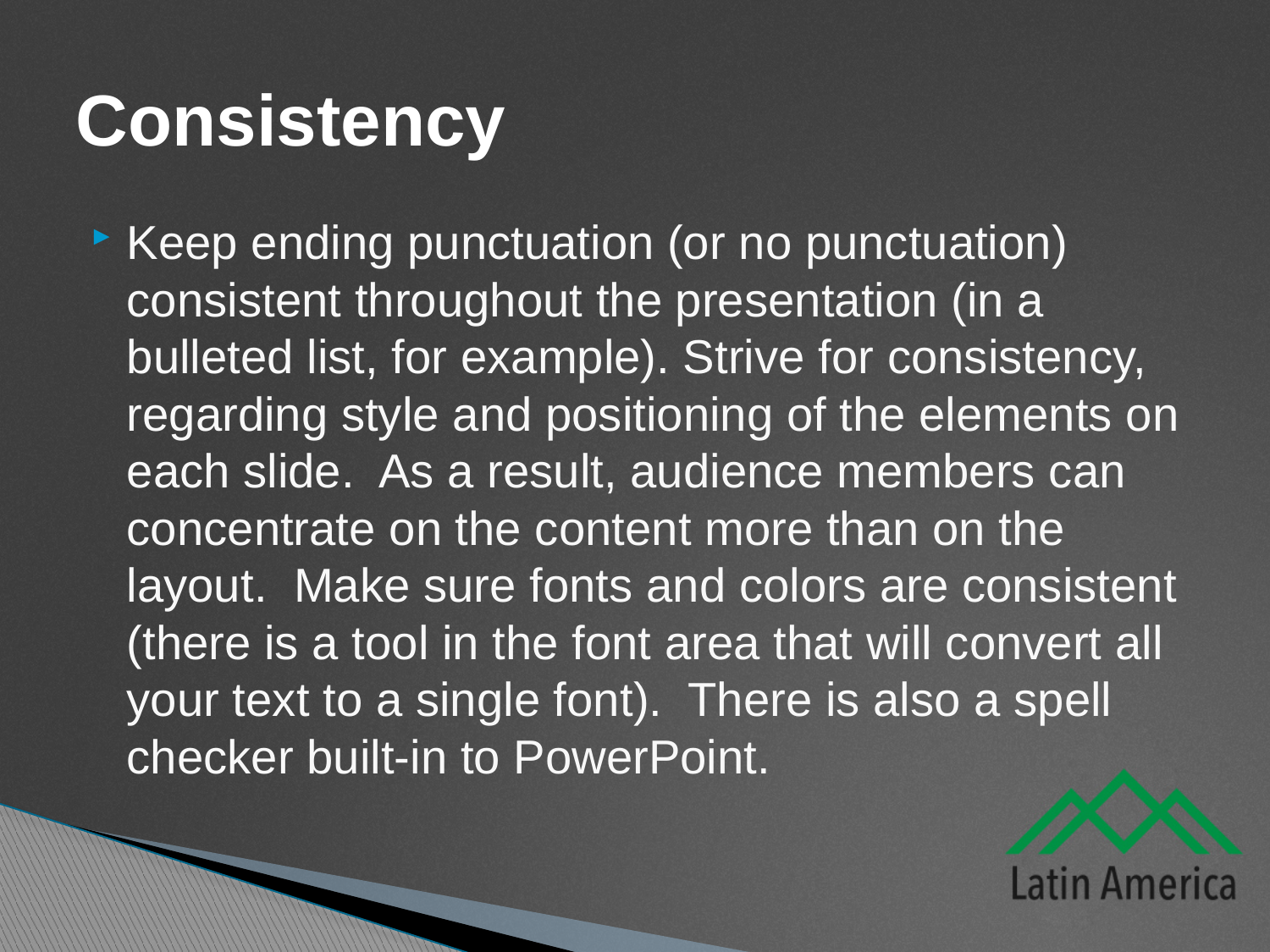

# Consistency
Keep ending punctuation (or no punctuation) consistent throughout the presentation (in a bulleted list, for example). Strive for consistency, regarding style and positioning of the elements on each slide.  As a result, audience members can concentrate on the content more than on the layout.  Make sure fonts and colors are consistent (there is a tool in the font area that will convert all your text to a single font).  There is also a spell checker built-in to PowerPoint.